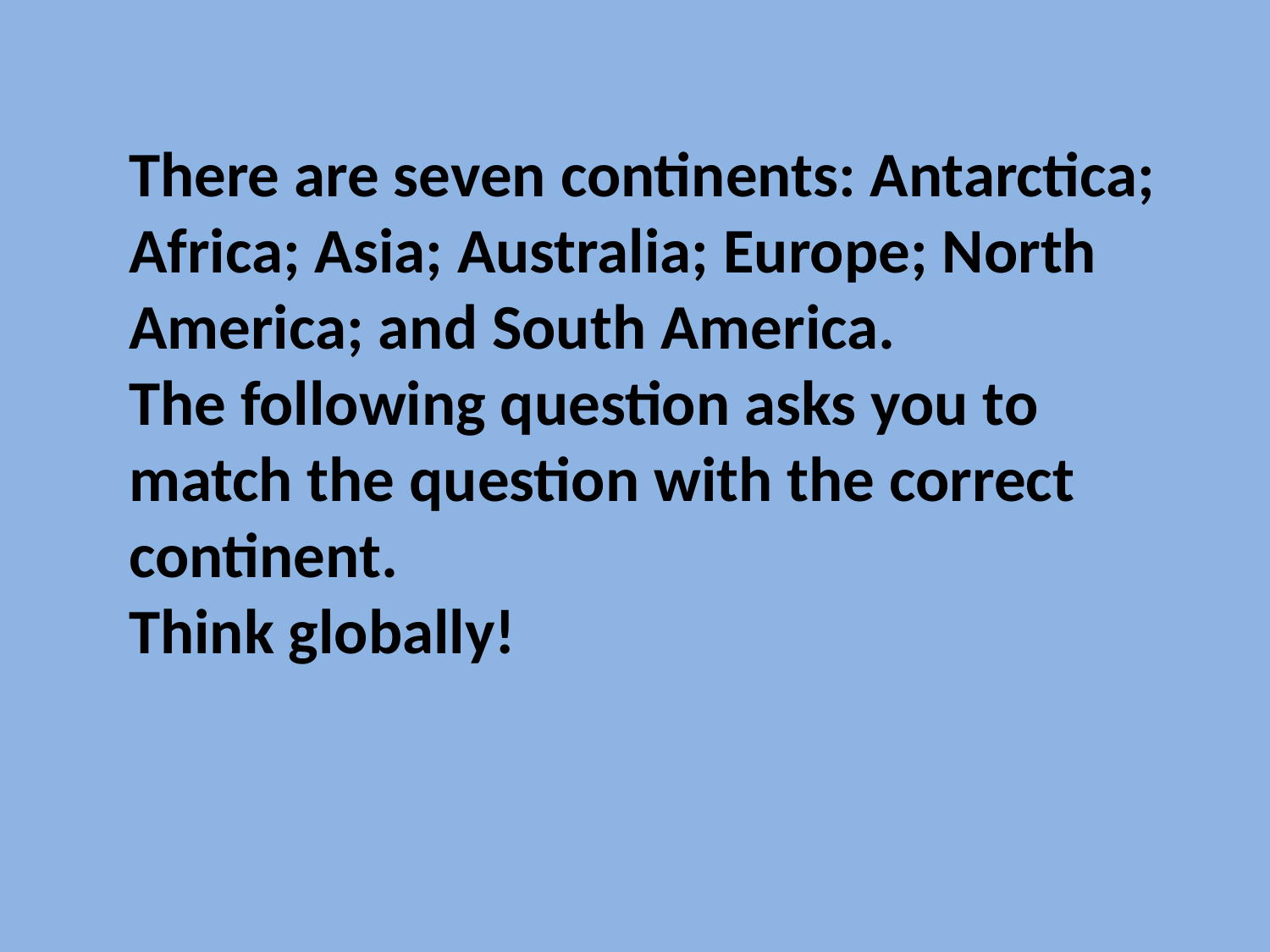

There are seven continents: Antarctica; Africa; Asia; Australia; Europe; North America; and South America.
The following question asks you to match the question with the correct continent.
Think globally!